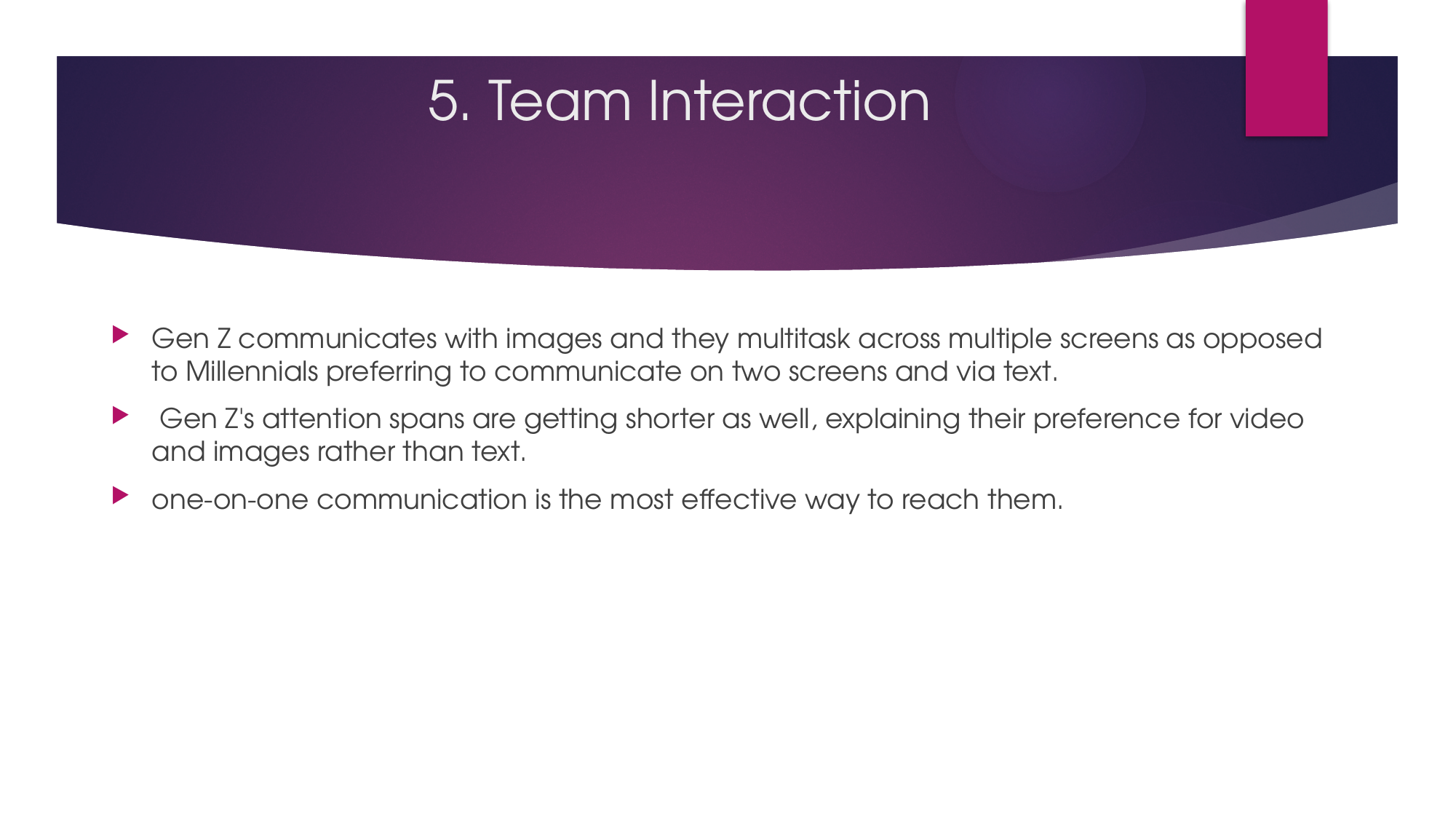

# 5. Team Interaction

Gen Z communicates with images and they multitask across multiple screens as opposed to Millennials preferring to communicate on two screens and via text.
 Gen Z's attention spans are getting shorter as well, explaining their preference for video and images rather than text.
one-on-one communication is the most effective way to reach them.